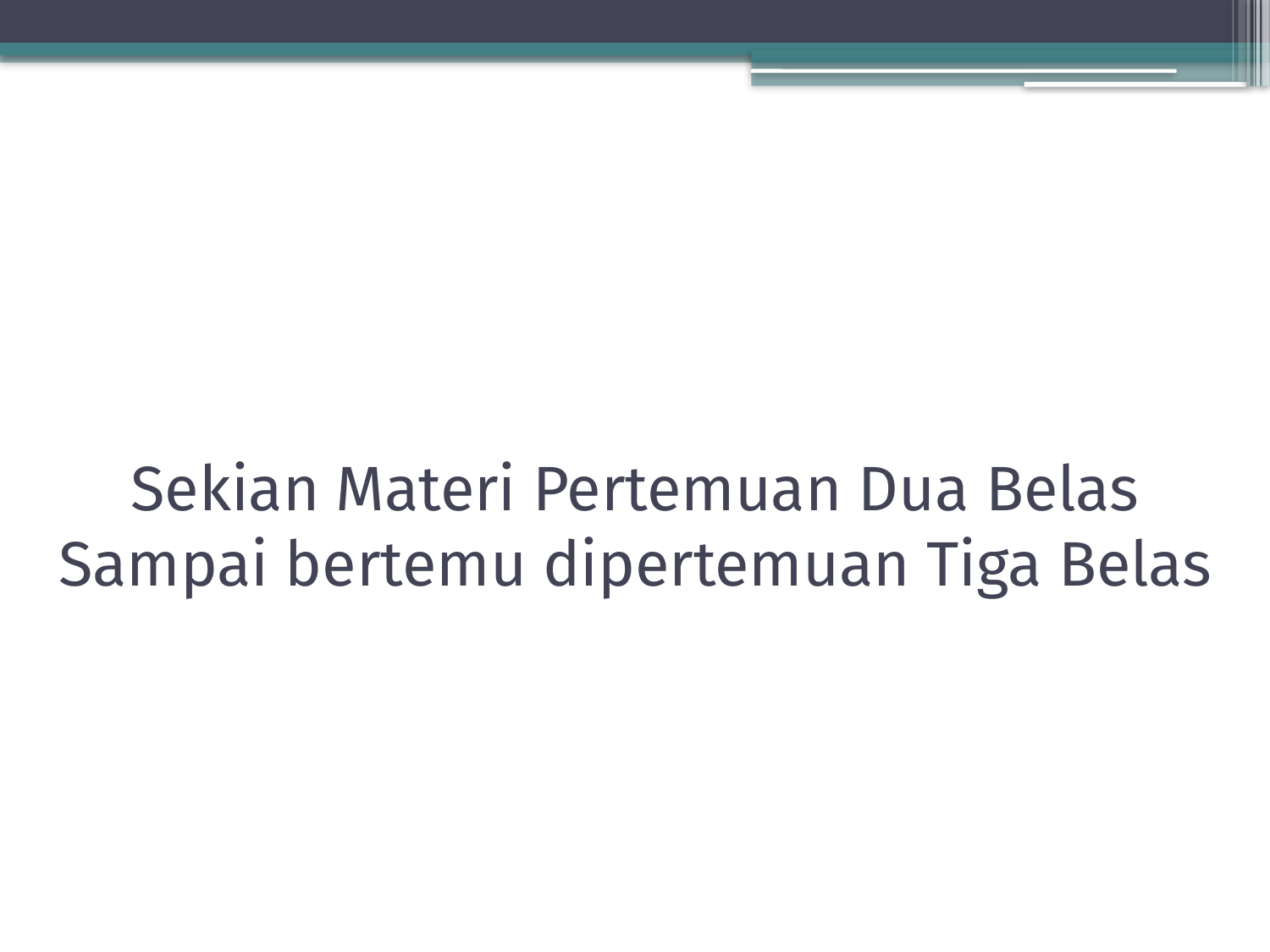

# Sekian Materi Pertemuan Dua Belas Sampai bertemu dipertemuan Tiga Belas